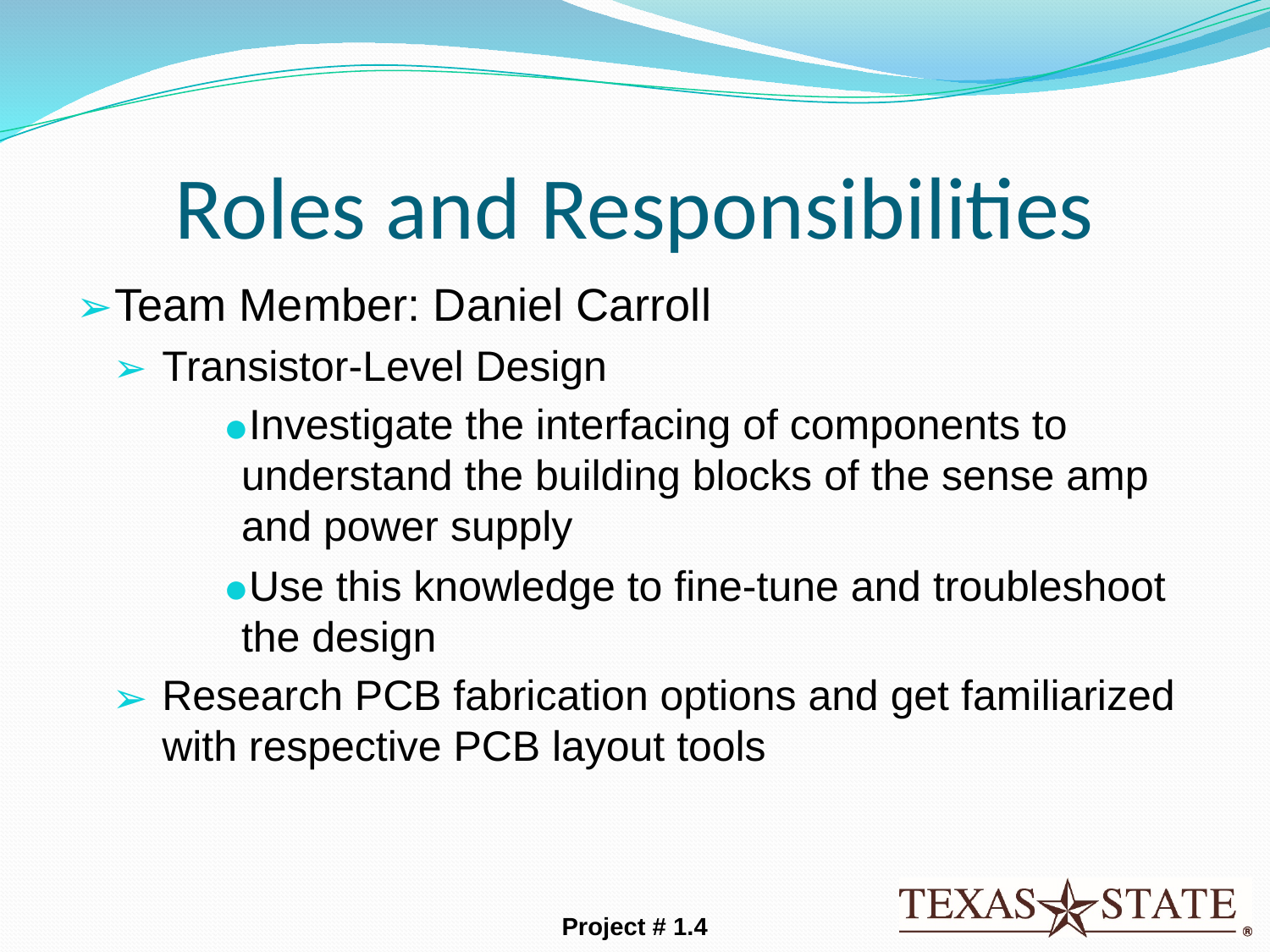

# Roles and Responsibilities
Team Member: Daniel Carroll
Transistor-Level Design
Investigate the interfacing of components to understand the building blocks of the sense amp and power supply
Use this knowledge to fine-tune and troubleshoot the design
Research PCB fabrication options and get familiarized with respective PCB layout tools

Project # 1.4